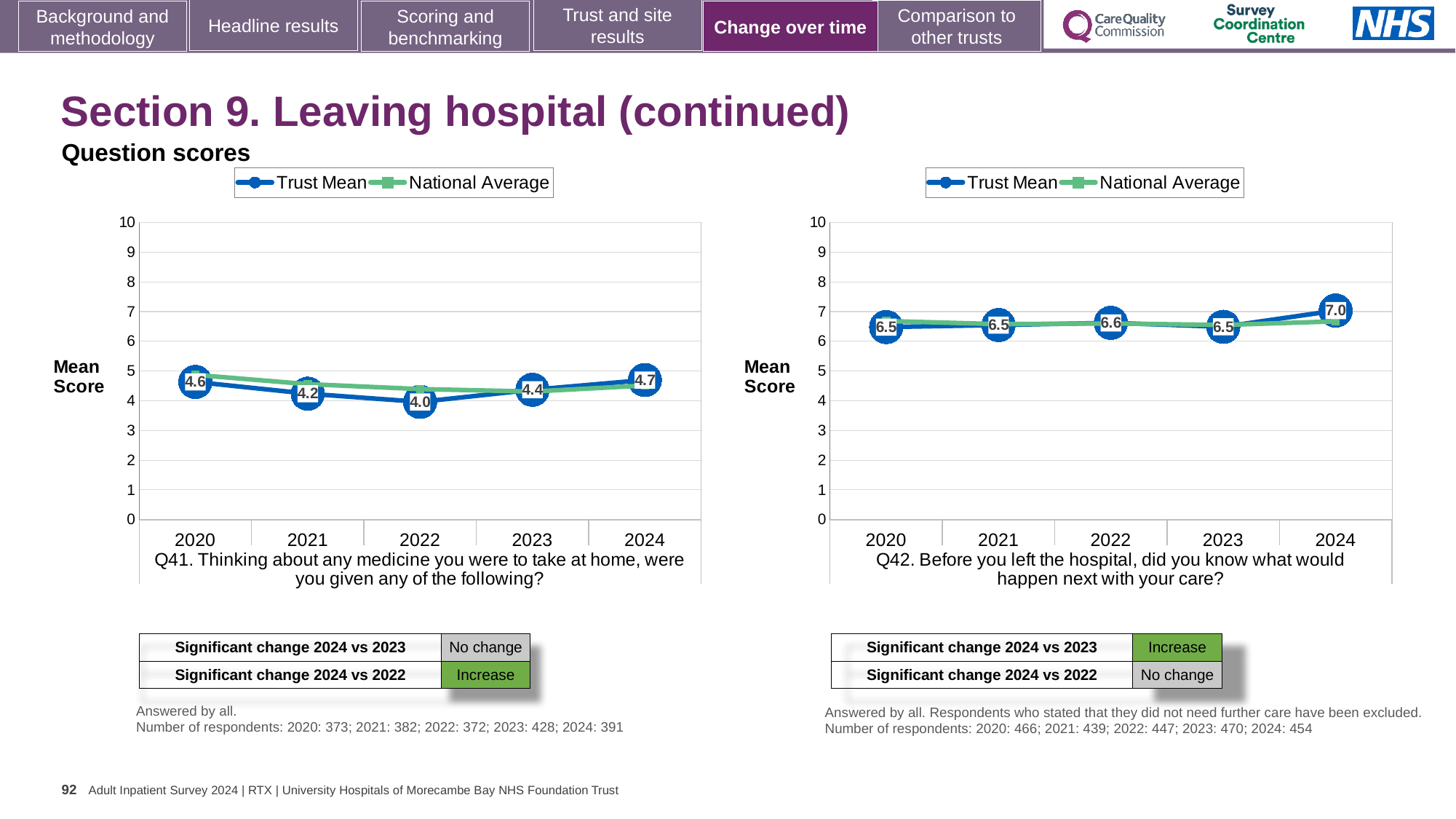

# Section 9. Leaving hospital (continued)
Question scores

### Chart

| Category | Trust Mean | National Average |
|---|---|---|
| 2020 | 4.633303184084369 | 4.870046056338317 |
| 2021 | 4.237701685467797 | 4.559779557716962 |
| 2022 | 3.960994161153293 | 4.393293438839676 |
| 2023 | 4.369537870732994 | 4.311320910470059 |
| 2024 | 4.698650407361502 | 4.513074126480582 |

### Chart

| Category | Trust Mean | National Average |
|---|---|---|
| 2020 | 6.480429660752351 | 6.682918926457972 |
| 2021 | 6.547750162848295 | 6.578663337196869 |
| 2022 | 6.623165201772991 | 6.600935210421005 |
| 2023 | 6.489007603006714 | 6.550349835395068 |
| 2024 | 7.03555166431186 | 6.671287481690015 |
| Significant change 2024 vs 2023 | No change |
| --- | --- |
| Significant change 2024 vs 2022 | Increase |
| Significant change 2024 vs 2023 | Increase |
| --- | --- |
| Significant change 2024 vs 2022 | No change |
Answered by all.
Number of respondents: 2020: 373; 2021: 382; 2022: 372; 2023: 428; 2024: 391

Answered by all. Respondents who stated that they did not need further care have been excluded.
Number of respondents: 2020: 466; 2021: 439; 2022: 447; 2023: 470; 2024: 454

92